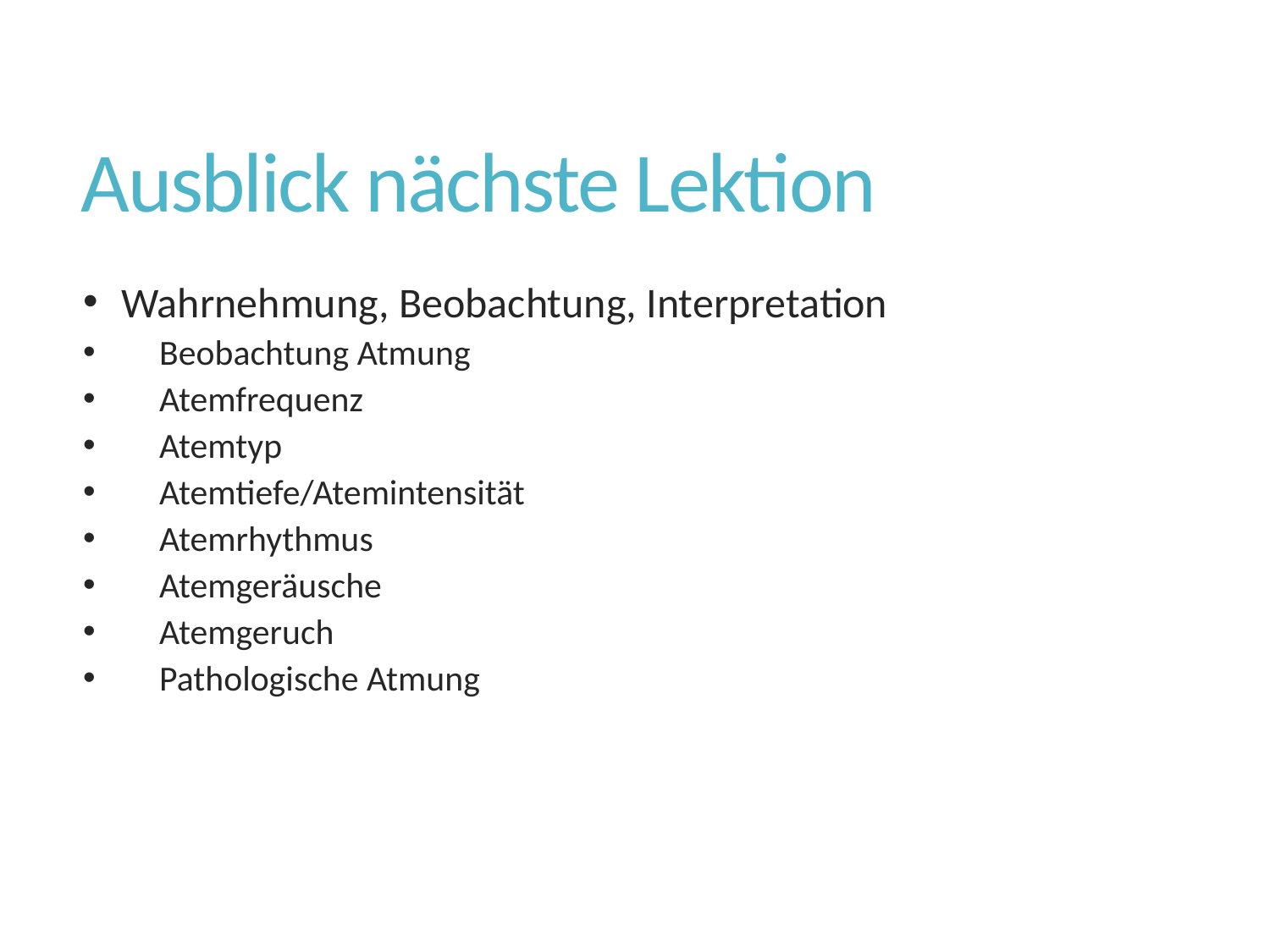

# Ausblick nächste Lektion
Wahrnehmung, Beobachtung, Interpretation
Beobachtung Atmung
Atemfrequenz
Atemtyp
Atemtiefe/Atemintensität
Atemrhythmus
Atemgeräusche
Atemgeruch
Pathologische Atmung